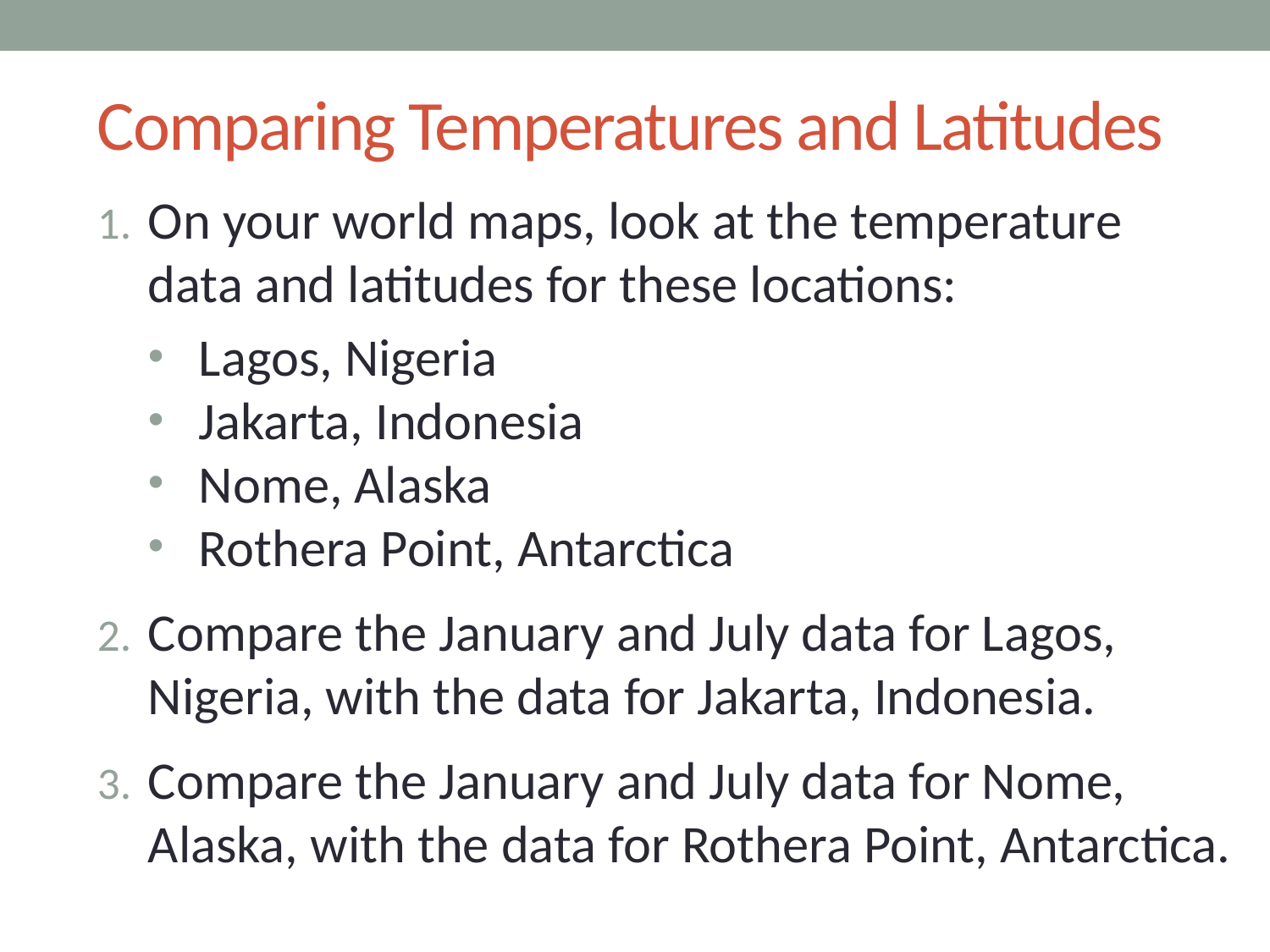

# Comparing Temperatures and Latitudes
On your world maps, look at the temperature
data and latitudes for these locations:
Lagos, Nigeria
Jakarta, Indonesia
Nome, Alaska
Rothera Point, Antarctica
Compare the January and July data for Lagos, Nigeria, with the data for Jakarta, Indonesia.
Compare the January and July data for Nome, Alaska, with the data for Rothera Point, Antarctica.